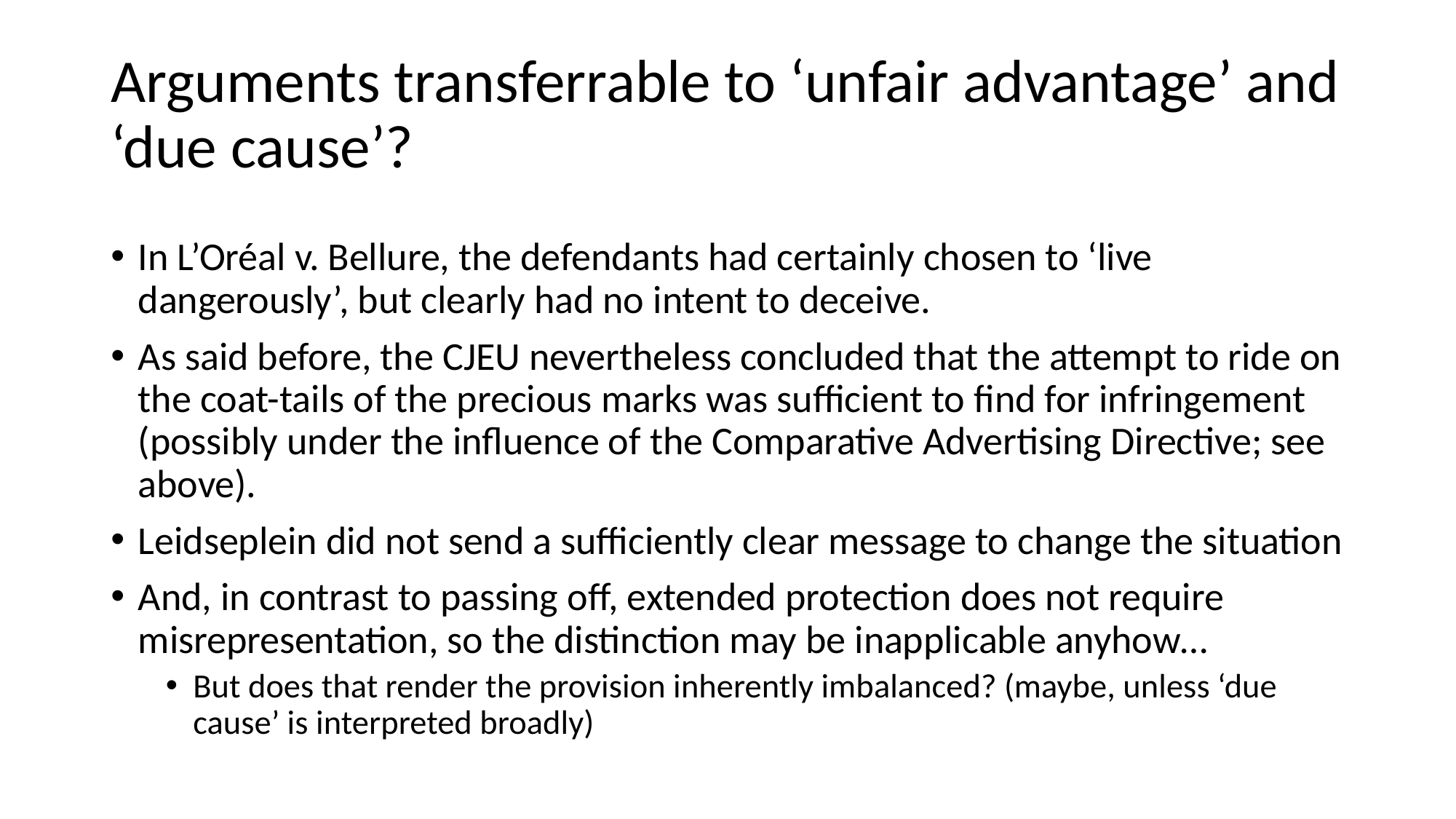

# Arguments transferrable to ‘unfair advantage’ and ‘due cause’?
In L’Oréal v. Bellure, the defendants had certainly chosen to ‘live dangerously’, but clearly had no intent to deceive.
As said before, the CJEU nevertheless concluded that the attempt to ride on the coat-tails of the precious marks was sufficient to find for infringement (possibly under the influence of the Comparative Advertising Directive; see above).
Leidseplein did not send a sufficiently clear message to change the situation
And, in contrast to passing off, extended protection does not require misrepresentation, so the distinction may be inapplicable anyhow…
But does that render the provision inherently imbalanced? (maybe, unless ‘due cause’ is interpreted broadly)